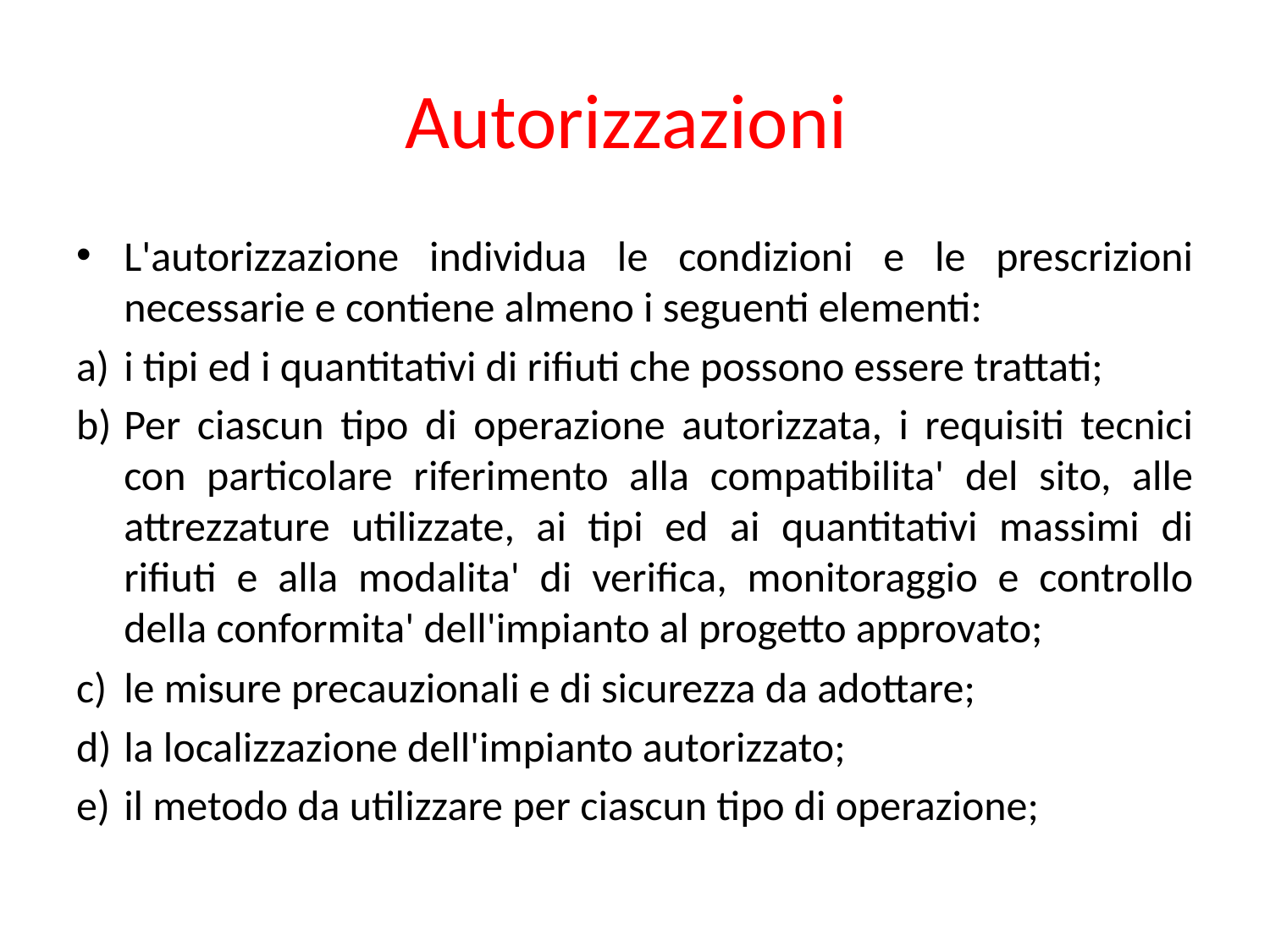

# Autorizzazioni
L'autorizzazione individua le condizioni e le prescrizioni necessarie e contiene almeno i seguenti elementi:
i tipi ed i quantitativi di rifiuti che possono essere trattati;
Per ciascun tipo di operazione autorizzata, i requisiti tecnici con particolare riferimento alla compatibilita' del sito, alle attrezzature utilizzate, ai tipi ed ai quantitativi massimi di rifiuti e alla modalita' di verifica, monitoraggio e controllo della conformita' dell'impianto al progetto approvato;
le misure precauzionali e di sicurezza da adottare;
la localizzazione dell'impianto autorizzato;
il metodo da utilizzare per ciascun tipo di operazione;